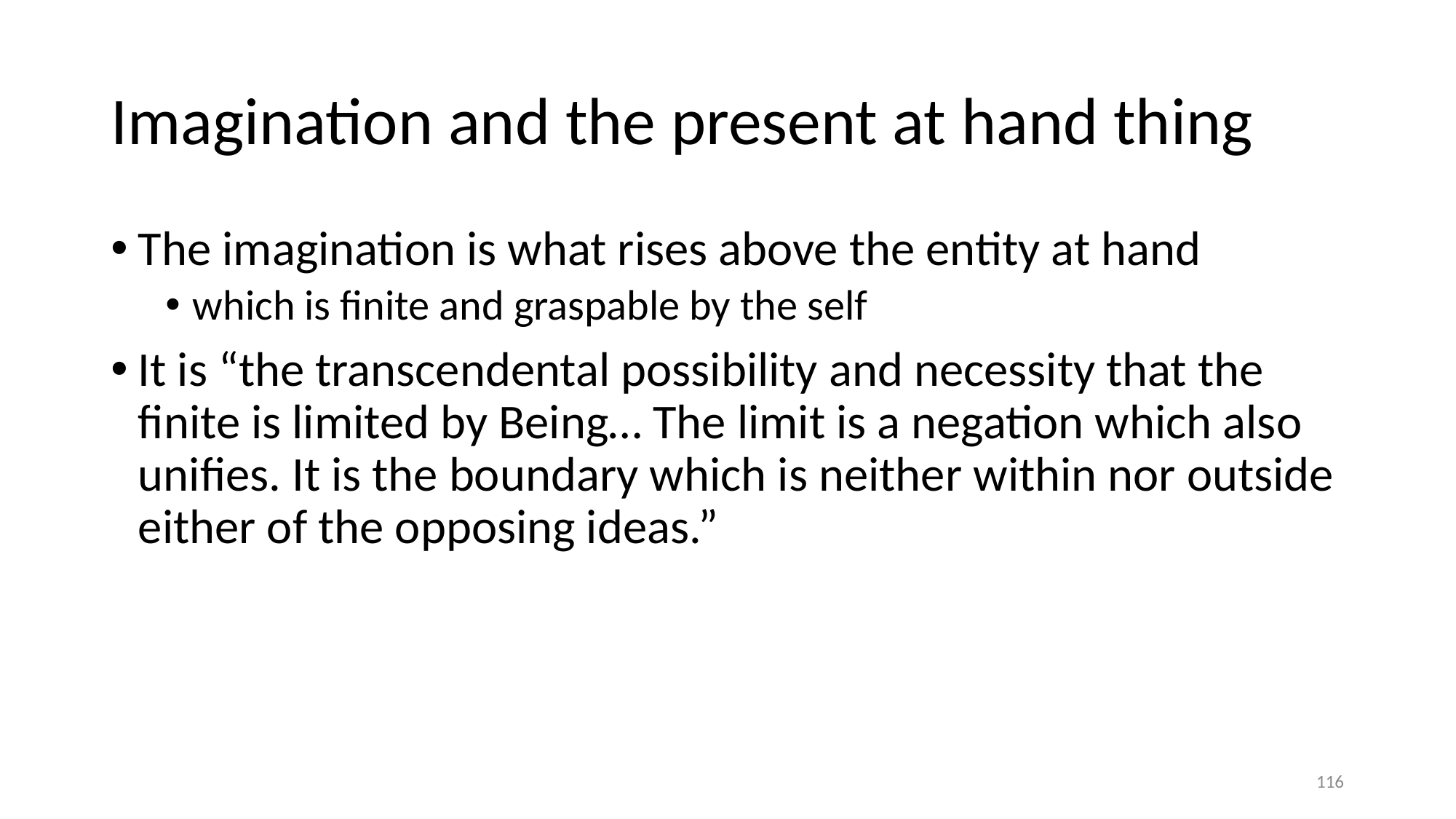

# Imagination and the present at hand thing
The imagination is what rises above the entity at hand
which is finite and graspable by the self
It is “the transcendental possibility and necessity that the finite is limited by Being… The limit is a negation which also unifies. It is the boundary which is neither within nor outside either of the opposing ideas.”
116